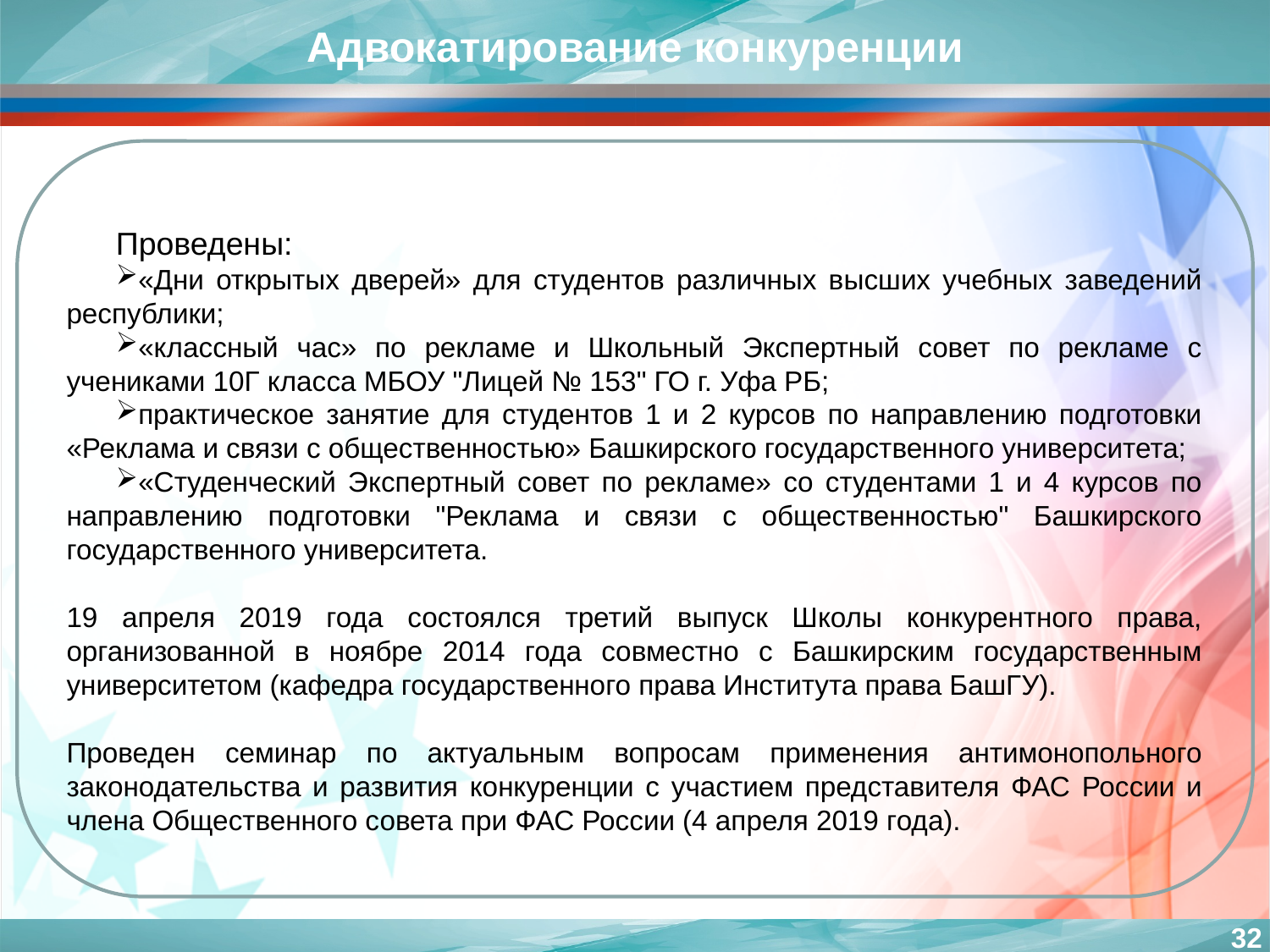

Адвокатирование конкуренции

Проведены:
«Дни открытых дверей» для студентов различных высших учебных заведений республики;
«классный час» по рекламе и Школьный Экспертный совет по рекламе с учениками 10Г класса МБОУ "Лицей № 153" ГО г. Уфа РБ;
практическое занятие для студентов 1 и 2 курсов по направлению подготовки «Реклама и связи с общественностью» Башкирского государственного университета;
«Студенческий Экспертный совет по рекламе» со студентами 1 и 4 курсов по направлению подготовки "Реклама и связи с общественностью" Башкирского государственного университета.

19 апреля 2019 года состоялся третий выпуск Школы конкурентного права, организованной в ноябре 2014 года совместно с Башкирским государственным университетом (кафедра государственного права Института права БашГУ).

Проведен семинар по актуальным вопросам применения антимонопольного законодательства и развития конкуренции с участием представителя ФАС России и члена Общественного совета при ФАС России (4 апреля 2019 года).

32